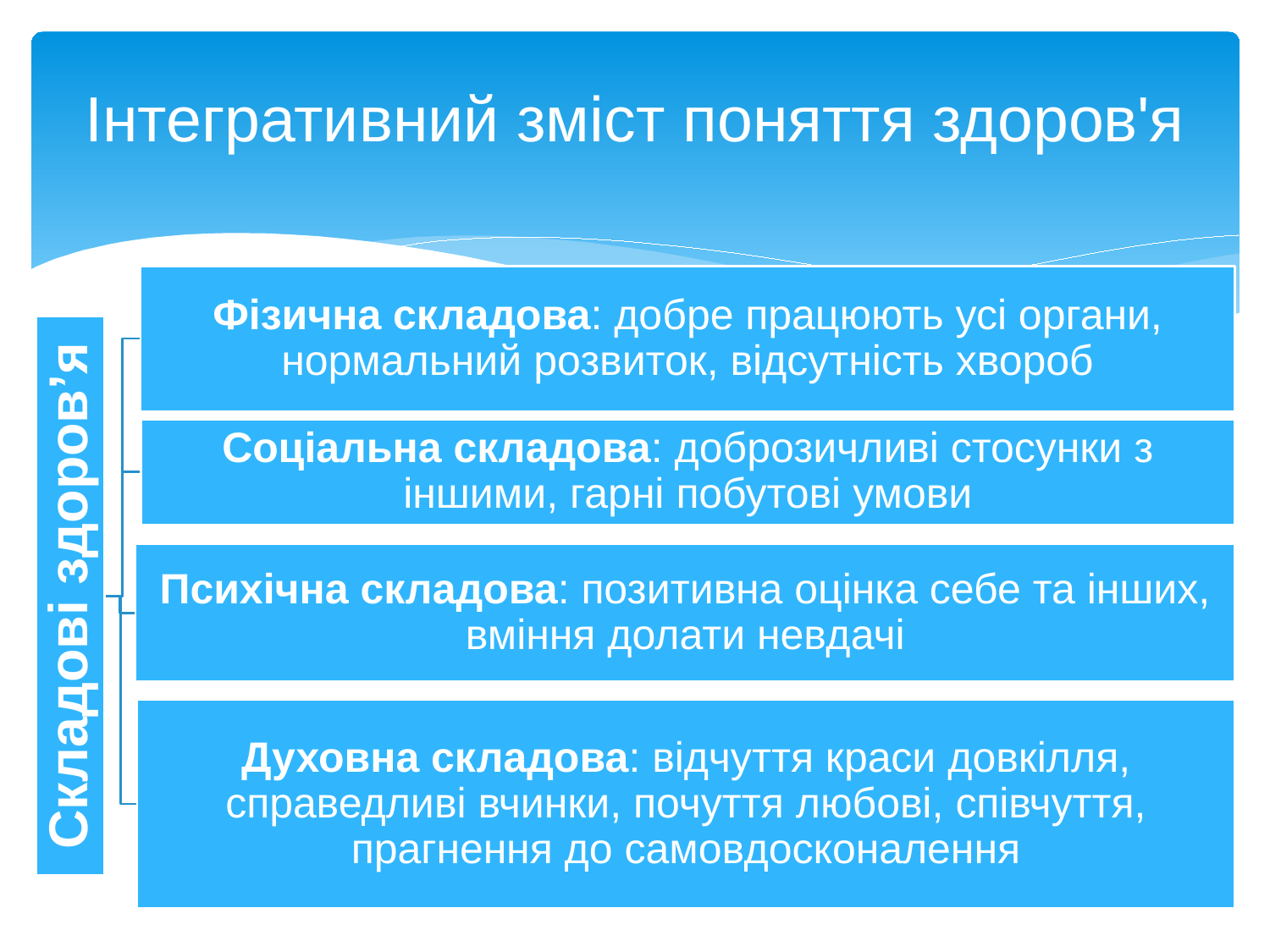

# Інтегративний зміст поняття здоров'я

Складові здоров’я
Фізична складова: добре працюють усі органи, нормальний розвиток, відсутність хвороб
Соціальна складова: доброзичливі стосунки з іншими, гарні побутові умови
Психічна складова: позитивна оцінка себе та інших, вміння долати невдачі
Духовна складова: відчуття краси довкілля, справедливі вчинки, почуття любові, співчуття, прагнення до самовдосконалення